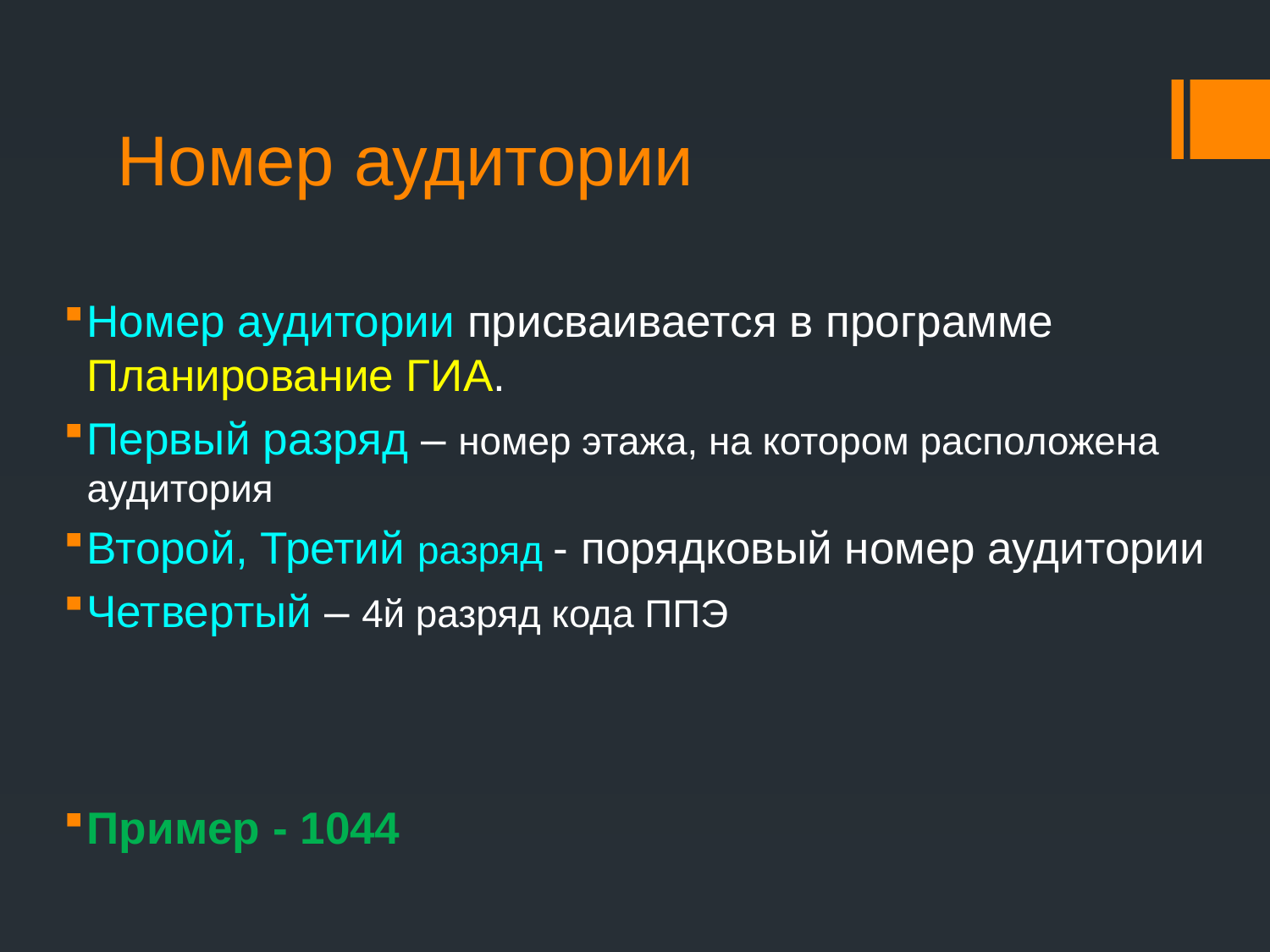

# Номер аудитории
Номер аудитории присваивается в программе Планирование ГИА.
Первый разряд – номер этажа, на котором расположена аудитория
Второй, Третий разряд - порядковый номер аудитории
Четвертый – 4й разряд кода ППЭ

Пример - 1044